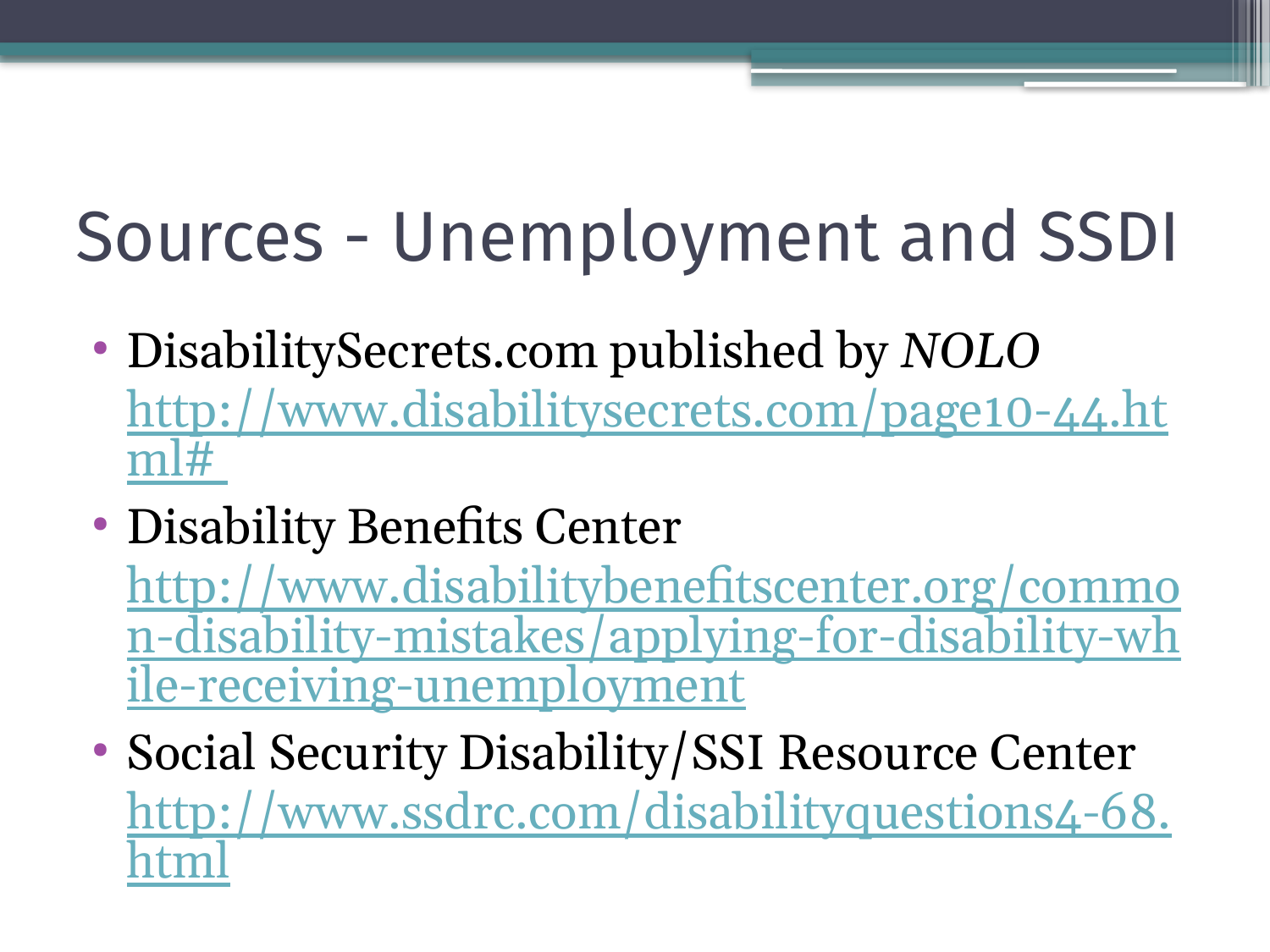

# Sources - Unemployment and SSDI
DisabilitySecrets.com published by NOLO http://www.disabilitysecrets.com/page10-44.html#
Disability Benefits Center http://www.disabilitybenefitscenter.org/common-disability-mistakes/applying-for-disability-while-receiving-unemployment
Social Security Disability/SSI Resource Center http://www.ssdrc.com/disabilityquestions4-68.html